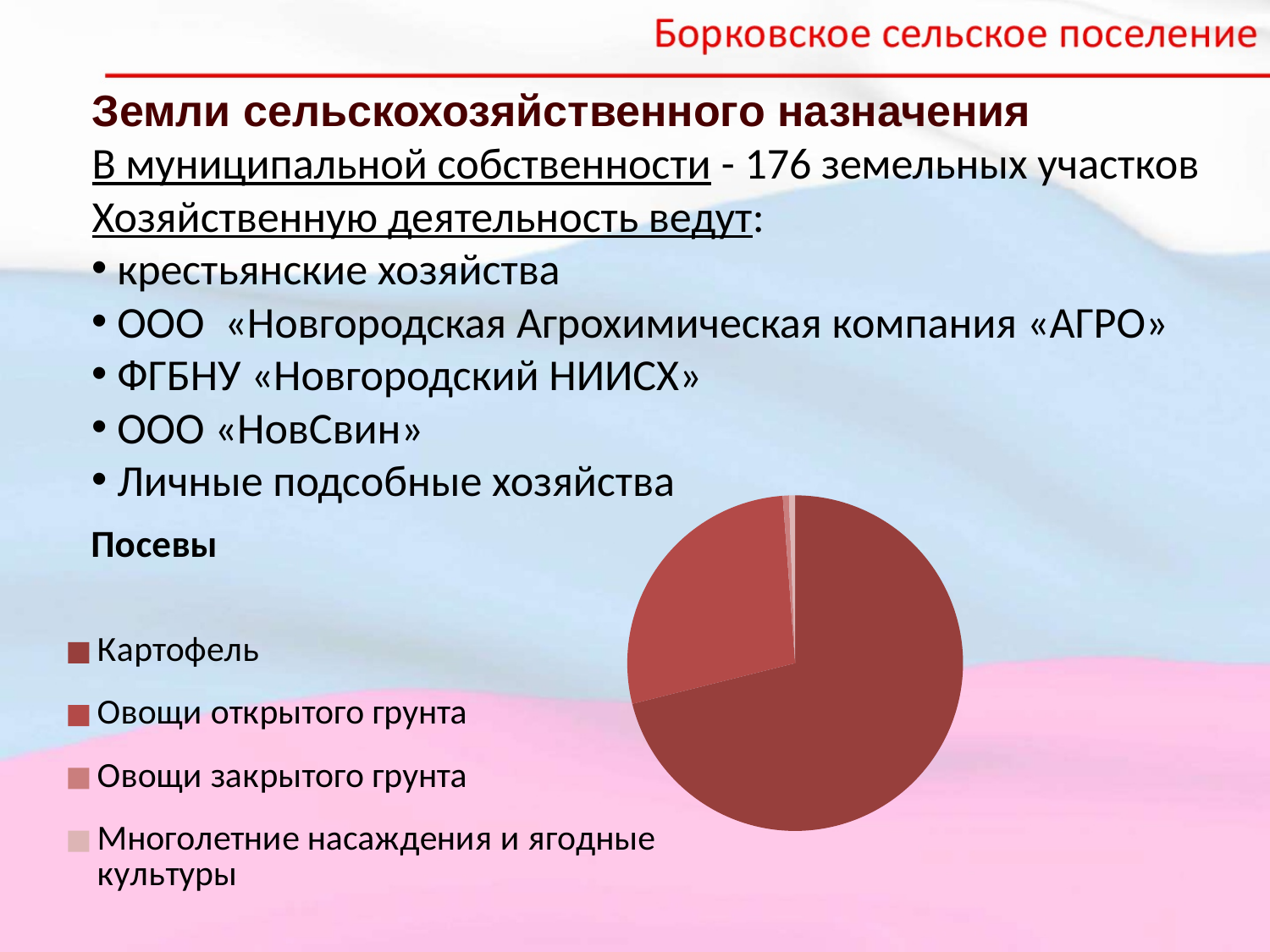

Земли сельскохозяйственного назначения
В муниципальной собственности - 176 земельных участков
Хозяйственную деятельность ведут:
 крестьянские хозяйства
 ООО  «Новгородская Агрохимическая компания «АГРО»
 ФГБНУ «Новгородский НИИСХ»
 ООО «НовСвин»
 Личные подсобные хозяйства

### Chart: Посевы

| Category | Продажи |
|---|---|
| Картофель | 600.0 |
| Овощи открытого грунта | 234.0 |
| Овощи закрытого грунта | 5.0 |
| Многолетние насаждения и ягодные культуры | 5.0 |